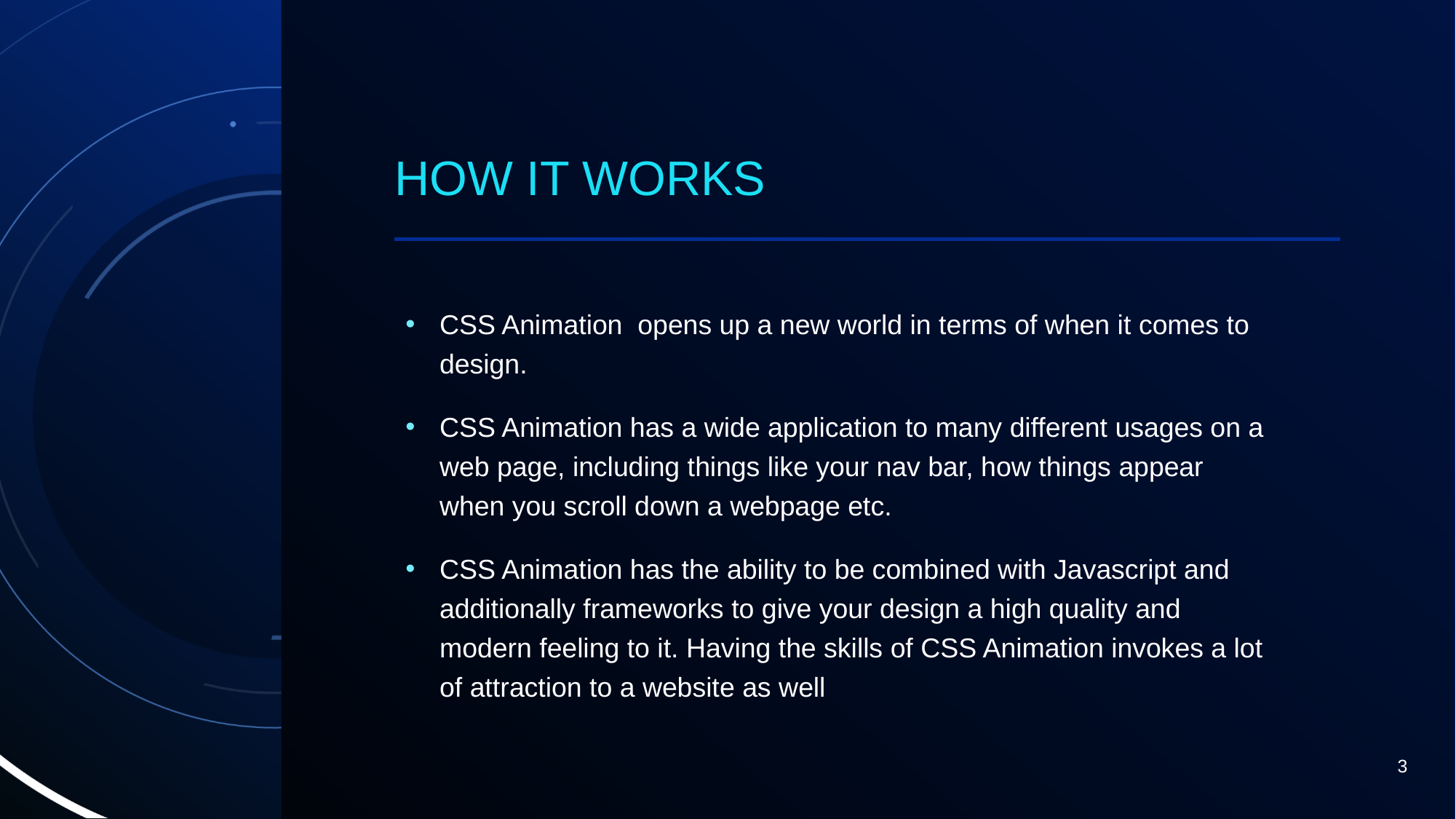

# How it Works
CSS Animation  opens up a new world in terms of when it comes to design.
CSS Animation has a wide application to many different usages on a web page, including things like your nav bar, how things appear when you scroll down a webpage etc.
CSS Animation has the ability to be combined with Javascript and additionally frameworks to give your design a high quality and modern feeling to it. Having the skills of CSS Animation invokes a lot of attraction to a website as well

3